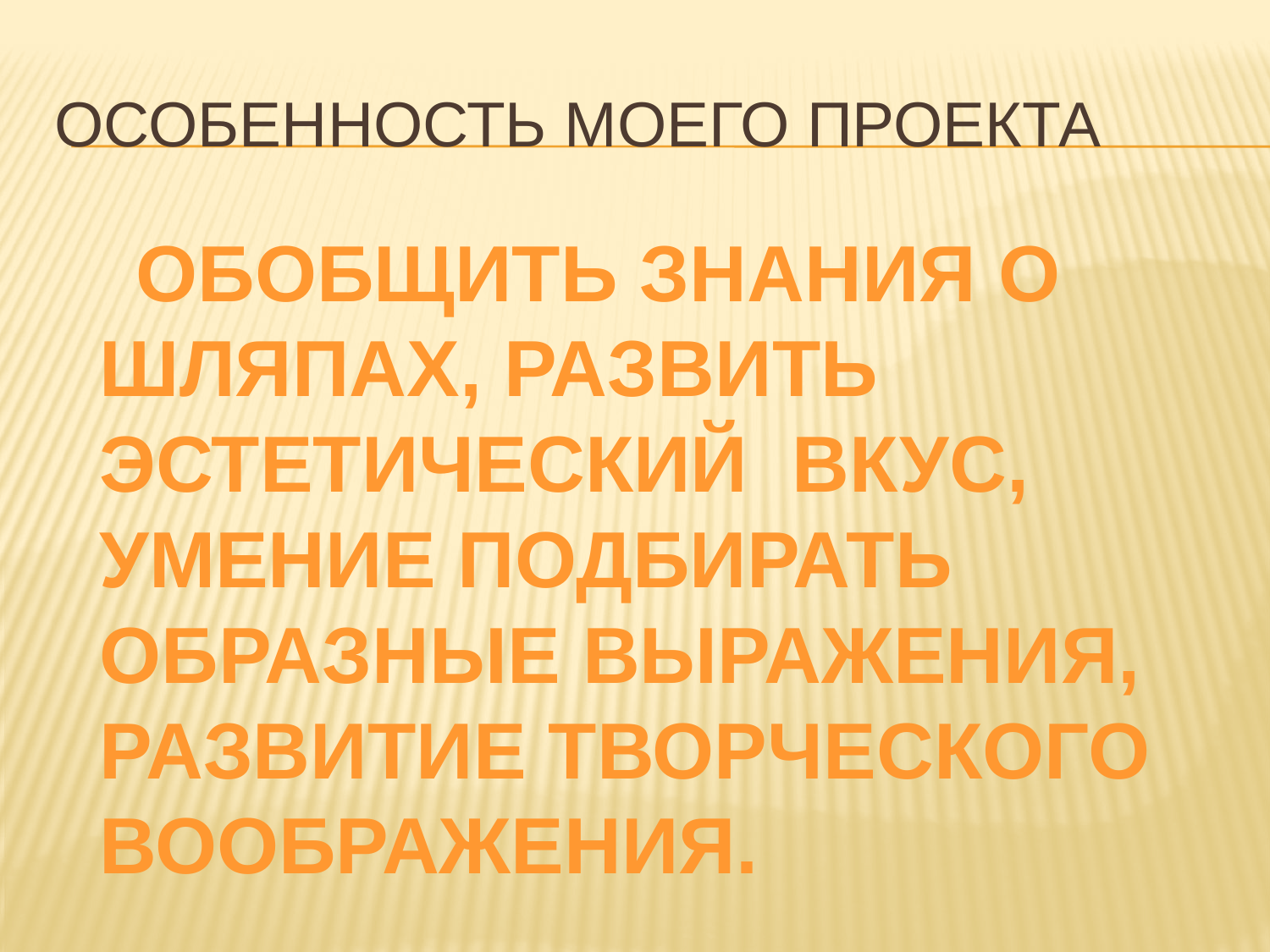

# Особенность моего проекта
    Обобщить знания о шляпах, развить эстетический  вкус, умение подбирать образные выражения, развитие творческого воображения.